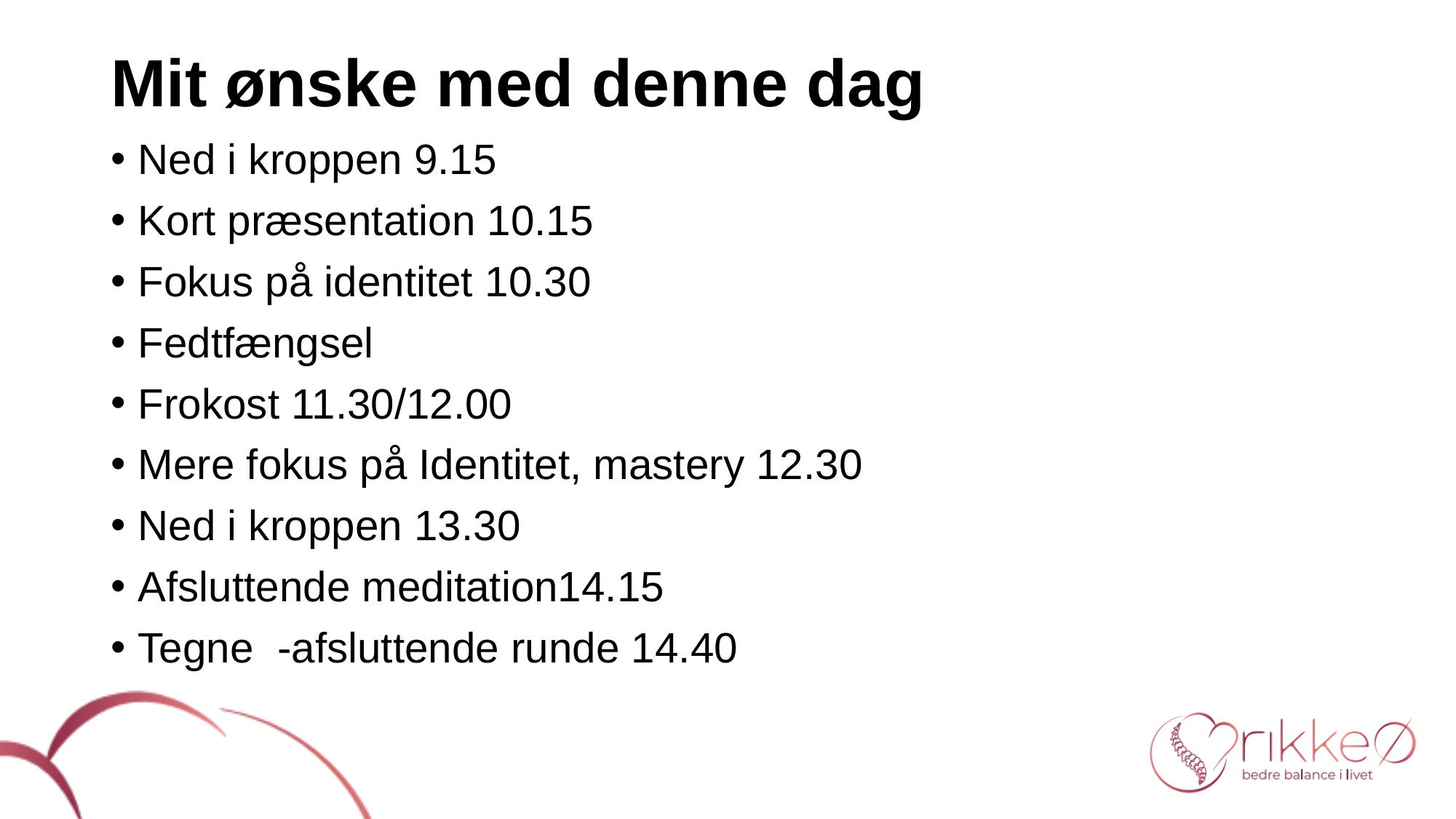

# Mit ønske med denne dag
Ned i kroppen 9.15
Kort præsentation 10.15
Fokus på identitet 10.30
Fedtfængsel
Frokost 11.30/12.00
Mere fokus på Identitet, mastery 12.30
Ned i kroppen 13.30
Afsluttende meditation14.15
Tegne  -afsluttende runde 14.40